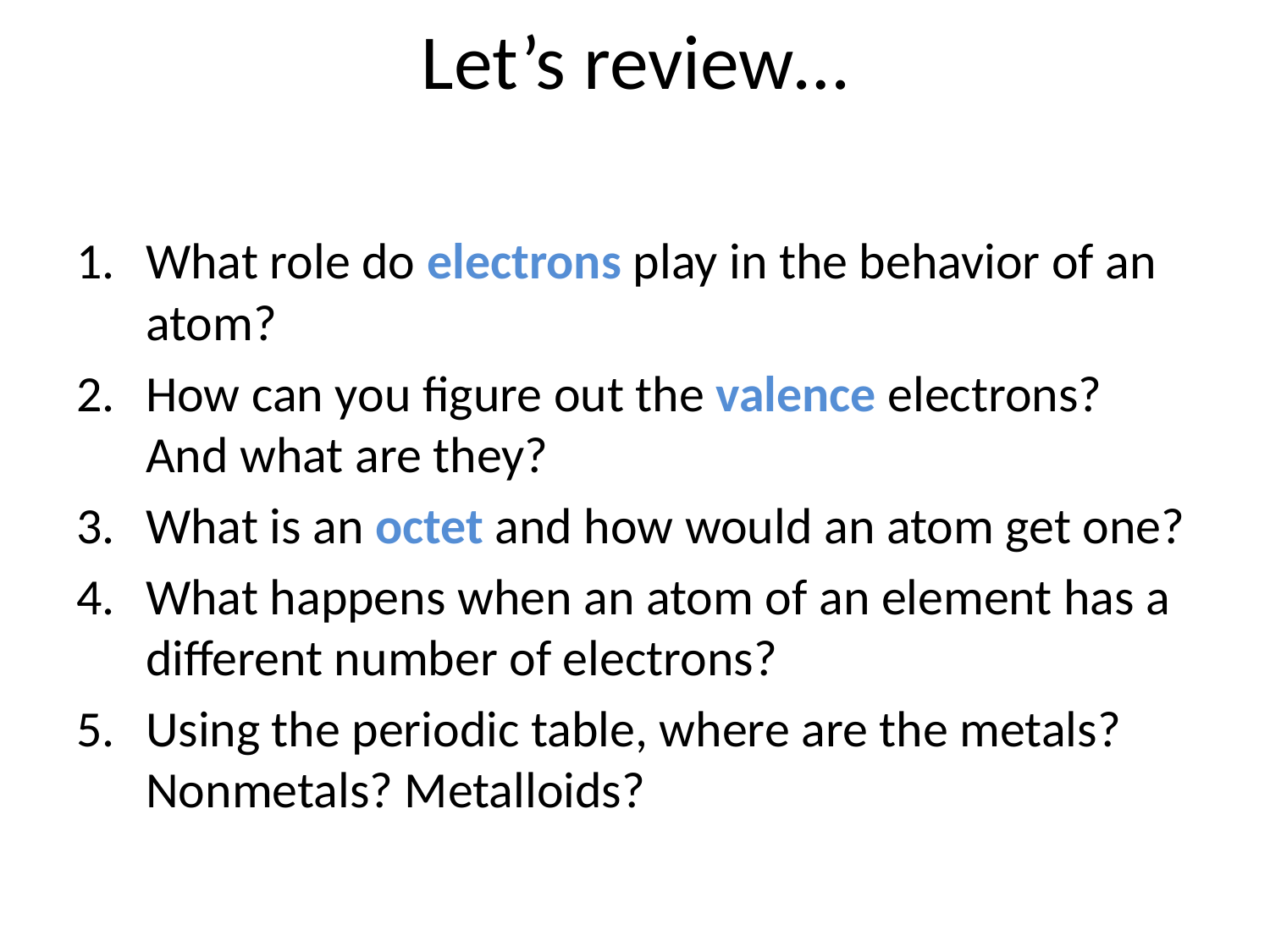

# Let’s review…
What role do electrons play in the behavior of an atom?
How can you figure out the valence electrons? And what are they?
What is an octet and how would an atom get one?
What happens when an atom of an element has a different number of electrons?
Using the periodic table, where are the metals? Nonmetals? Metalloids?